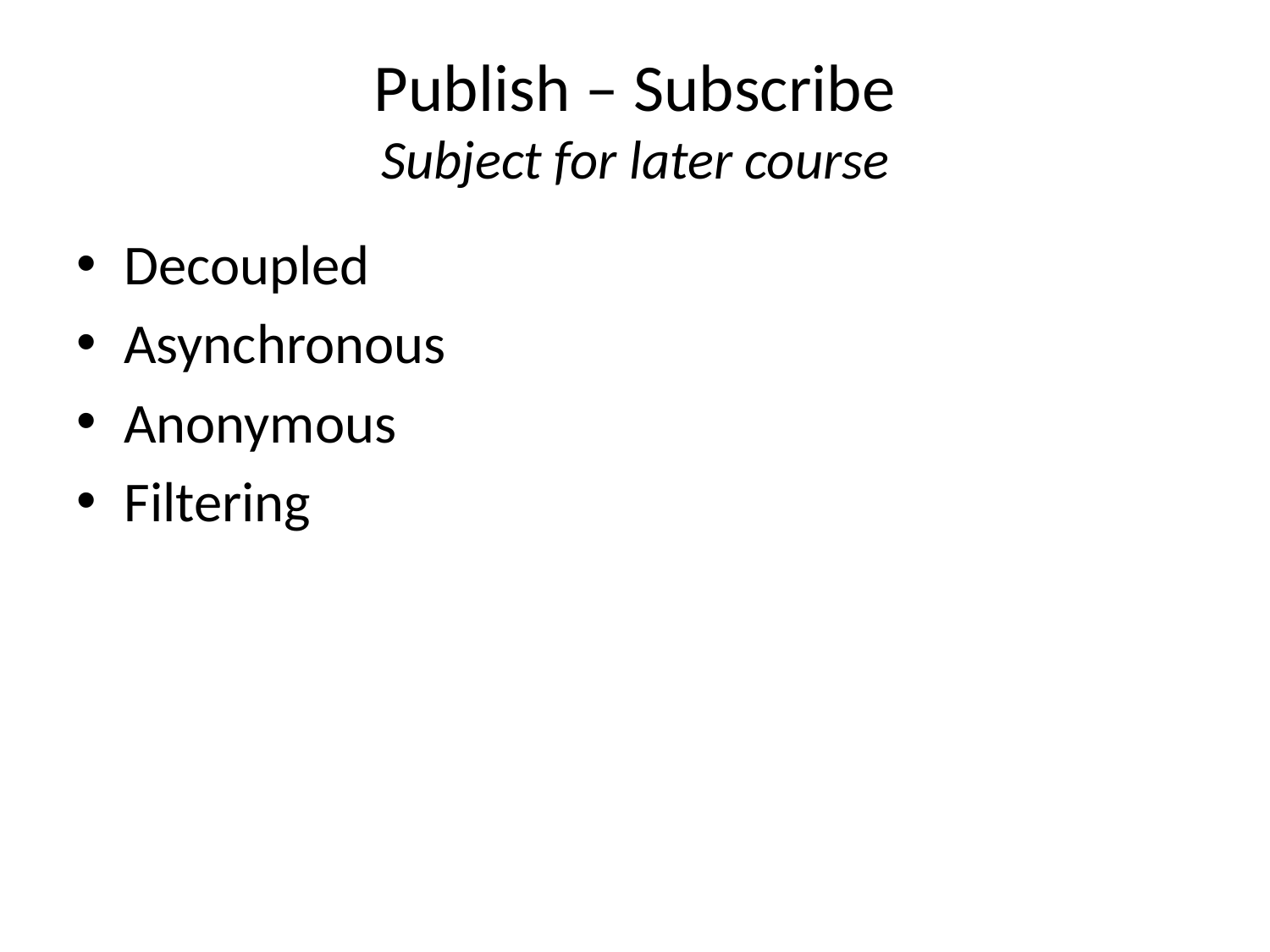

# Publish – Subscribe Subject for later course
Decoupled
Asynchronous
Anonymous
Filtering